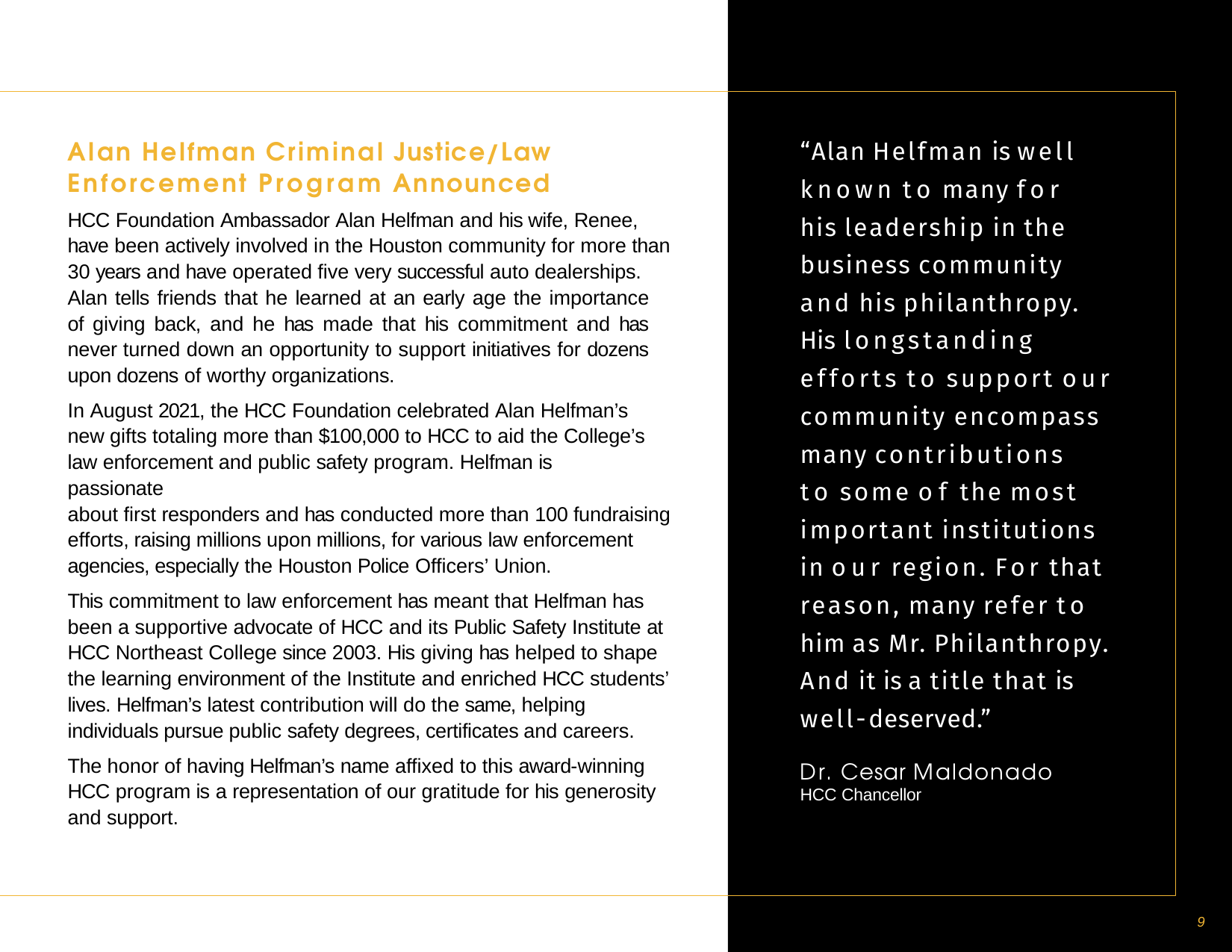

“Alan Helfman is well known to many for his leadership in the business community and his philanthropy.
His longstanding efforts to support our community encompass many contributions
to some of the most important institutions in our region. For that reason, many refer to him as Mr. Philanthropy. And it is a title that is well-deserved.”
Dr. Cesar Maldonado
HCC Chancellor
Alan Helfman Criminal Justice/Law Enforcement Program Announced
HCC Foundation Ambassador Alan Helfman and his wife, Renee, have been actively involved in the Houston community for more than 30 years and have operated five very successful auto dealerships.
Alan tells friends that he learned at an early age the importance of giving back, and he has made that his commitment and has never turned down an opportunity to support initiatives for dozens upon dozens of worthy organizations.
In August 2021, the HCC Foundation celebrated Alan Helfman’s new gifts totaling more than $100,000 to HCC to aid the College’s law enforcement and public safety program. Helfman is passionate
about first responders and has conducted more than 100 fundraising efforts, raising millions upon millions, for various law enforcement agencies, especially the Houston Police Officers’ Union.
This commitment to law enforcement has meant that Helfman has been a supportive advocate of HCC and its Public Safety Institute at HCC Northeast College since 2003. His giving has helped to shape the learning environment of the Institute and enriched HCC students’ lives. Helfman’s latest contribution will do the same, helping individuals pursue public safety degrees, certificates and careers.
The honor of having Helfman’s name affixed to this award-winning HCC program is a representation of our gratitude for his generosity and support.
9